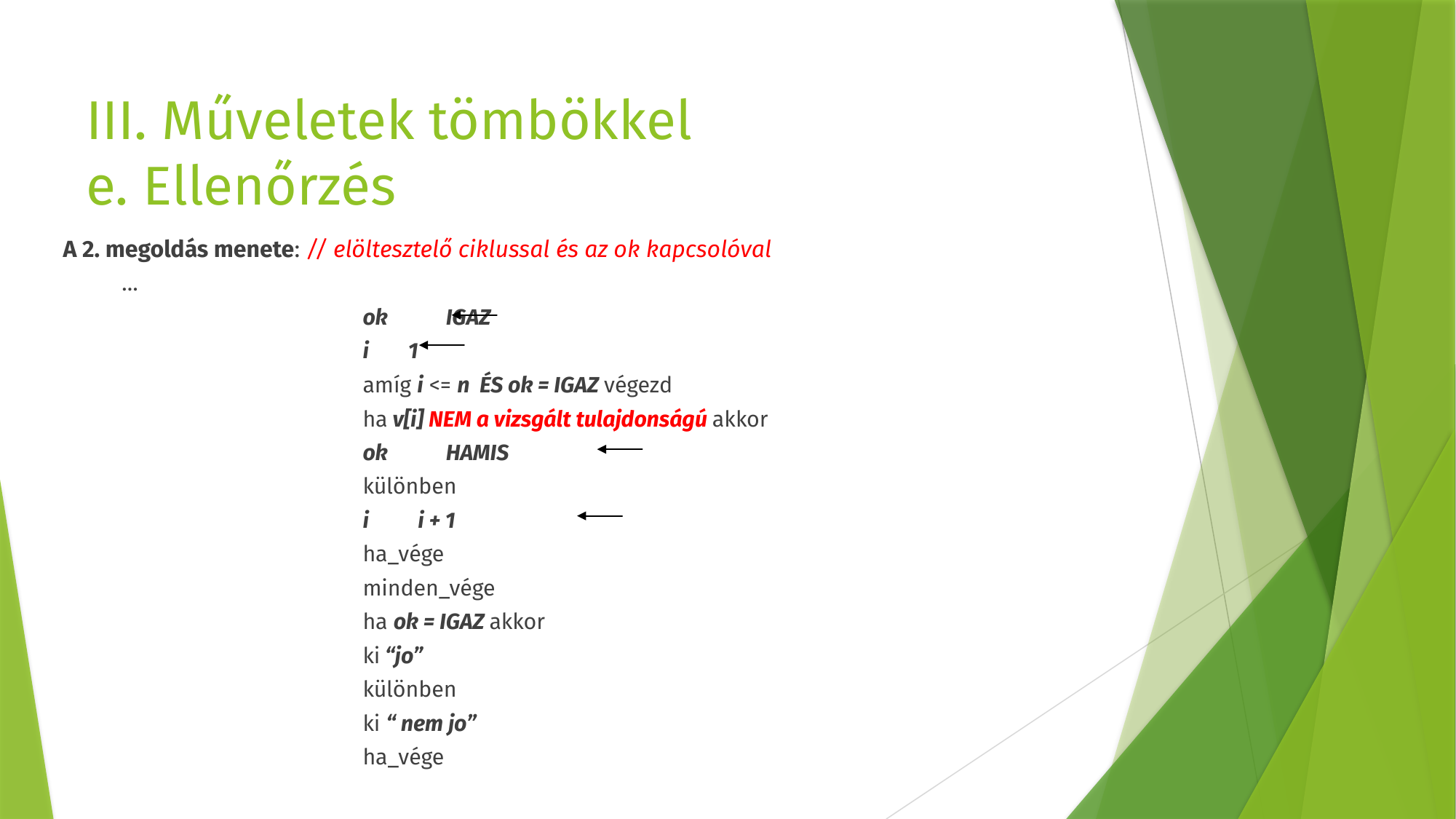

# III. Műveletek tömbökkel e. Ellenőrzés
A 2. megoldás menete: // elöltesztelő ciklussal és az ok kapcsolóval
						  …
ok          IGAZ
i        1
amíg i <= n  ÉS ok = IGAZ végezd
		ha v[i] NEM a vizsgált tulajdonságú akkor
			ok          HAMIS
		különben
			i          i + 1
		ha_vége
minden_vége
ha ok = IGAZ akkor
	ki “jo”
különben
	ki “ nem jo”
ha_vége